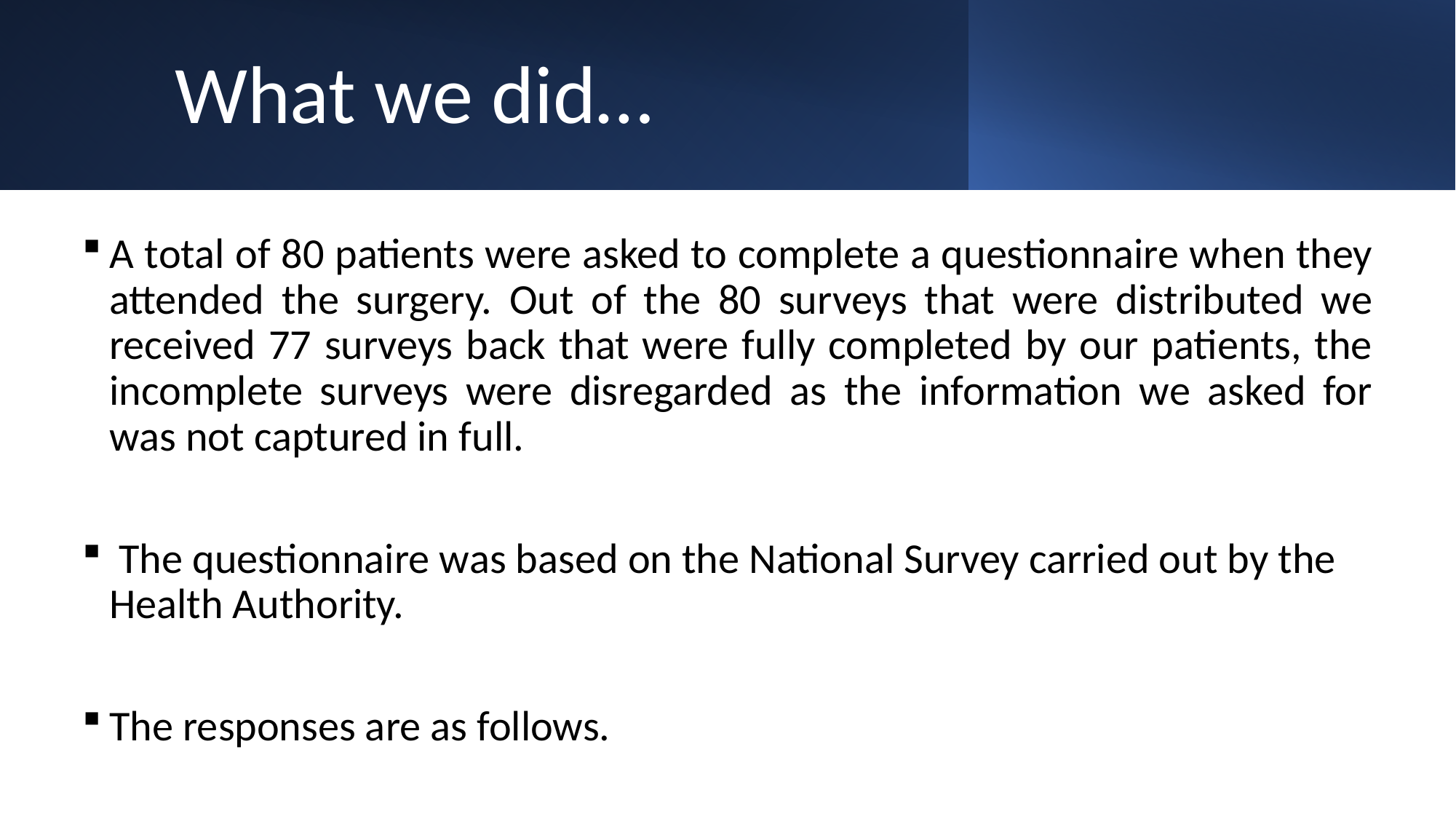

# What we did…
A total of 80 patients were asked to complete a questionnaire when they attended the surgery. Out of the 80 surveys that were distributed we received 77 surveys back that were fully completed by our patients, the incomplete surveys were disregarded as the information we asked for was not captured in full.

 The questionnaire was based on the National Survey carried out by the Health Authority.

The responses are as follows.